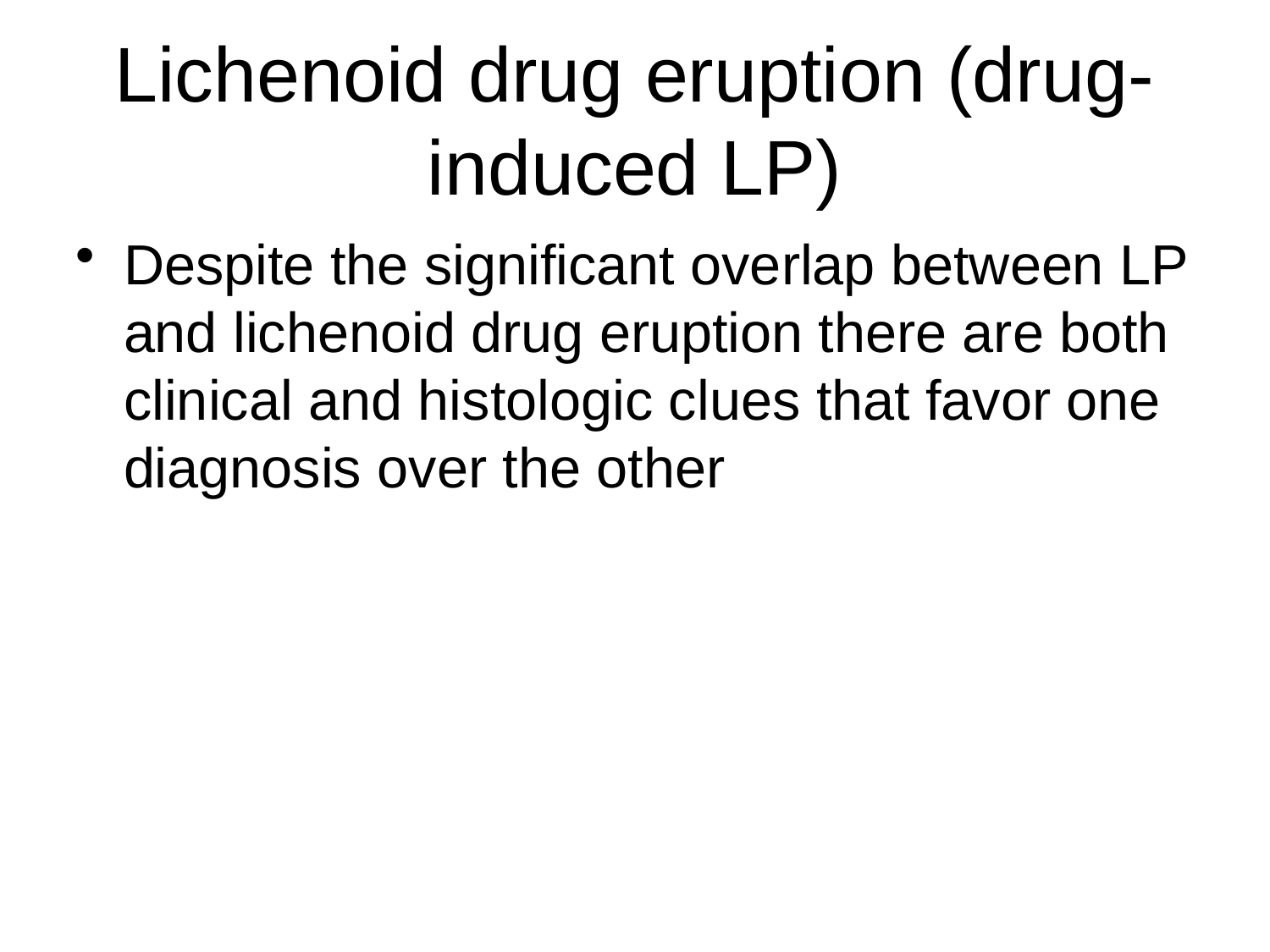

# Lichenoid drug eruption (drug-induced LP)
Despite the significant overlap between LP and lichenoid drug eruption there are both clinical and histologic clues that favor one diagnosis over the other